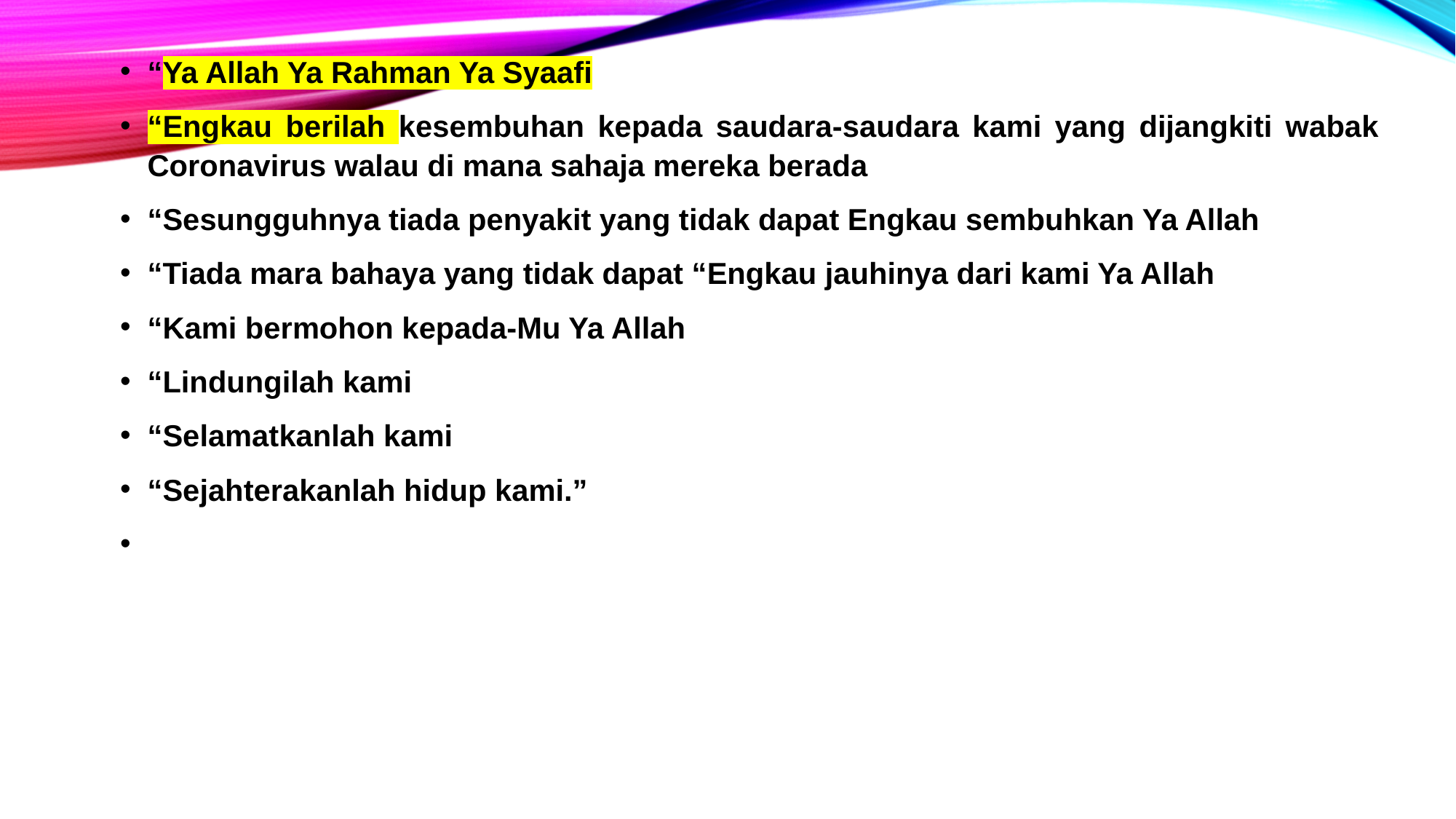

“Ya Allah Ya Rahman Ya Syaafi
“Engkau berilah kesembuhan kepada saudara-saudara kami yang dijangkiti wabak Coronavirus walau di mana sahaja mereka berada
“Sesungguhnya tiada penyakit yang tidak dapat Engkau sembuhkan Ya Allah
“Tiada mara bahaya yang tidak dapat “Engkau jauhinya dari kami Ya Allah
“Kami bermohon kepada-Mu Ya Allah
“Lindungilah kami
“Selamatkanlah kami
“Sejahterakanlah hidup kami.”

#